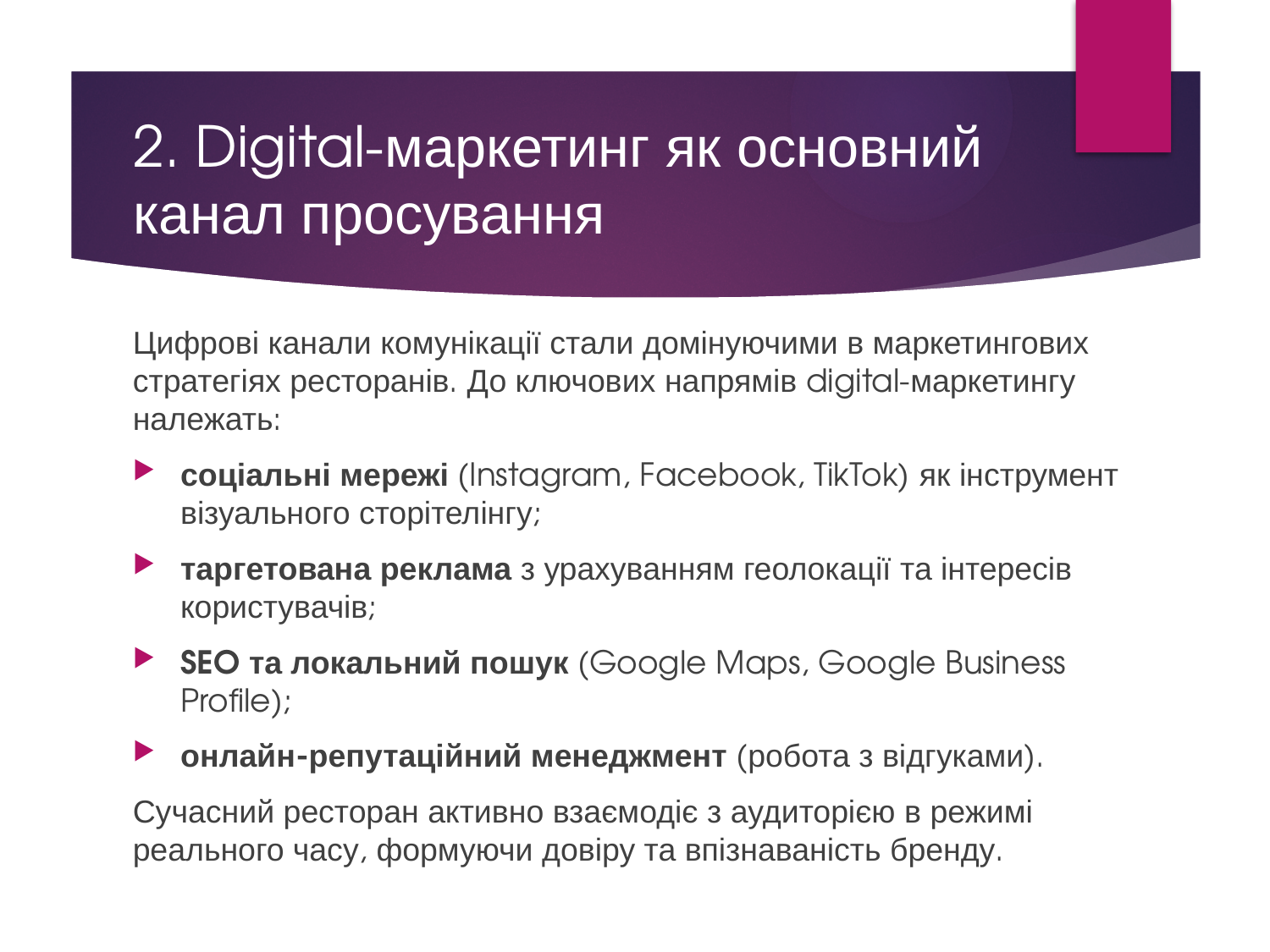

# 2. Digital-маркетинг як основний канал просування
Цифрові канали комунікації стали домінуючими в маркетингових стратегіях ресторанів. До ключових напрямів digital-маркетингу належать:
соціальні мережі (Instagram, Facebook, TikTok) як інструмент візуального сторітелінгу;
таргетована реклама з урахуванням геолокації та інтересів користувачів;
SEO та локальний пошук (Google Maps, Google Business Profile);
онлайн-репутаційний менеджмент (робота з відгуками).
Сучасний ресторан активно взаємодіє з аудиторією в режимі реального часу, формуючи довіру та впізнаваність бренду.